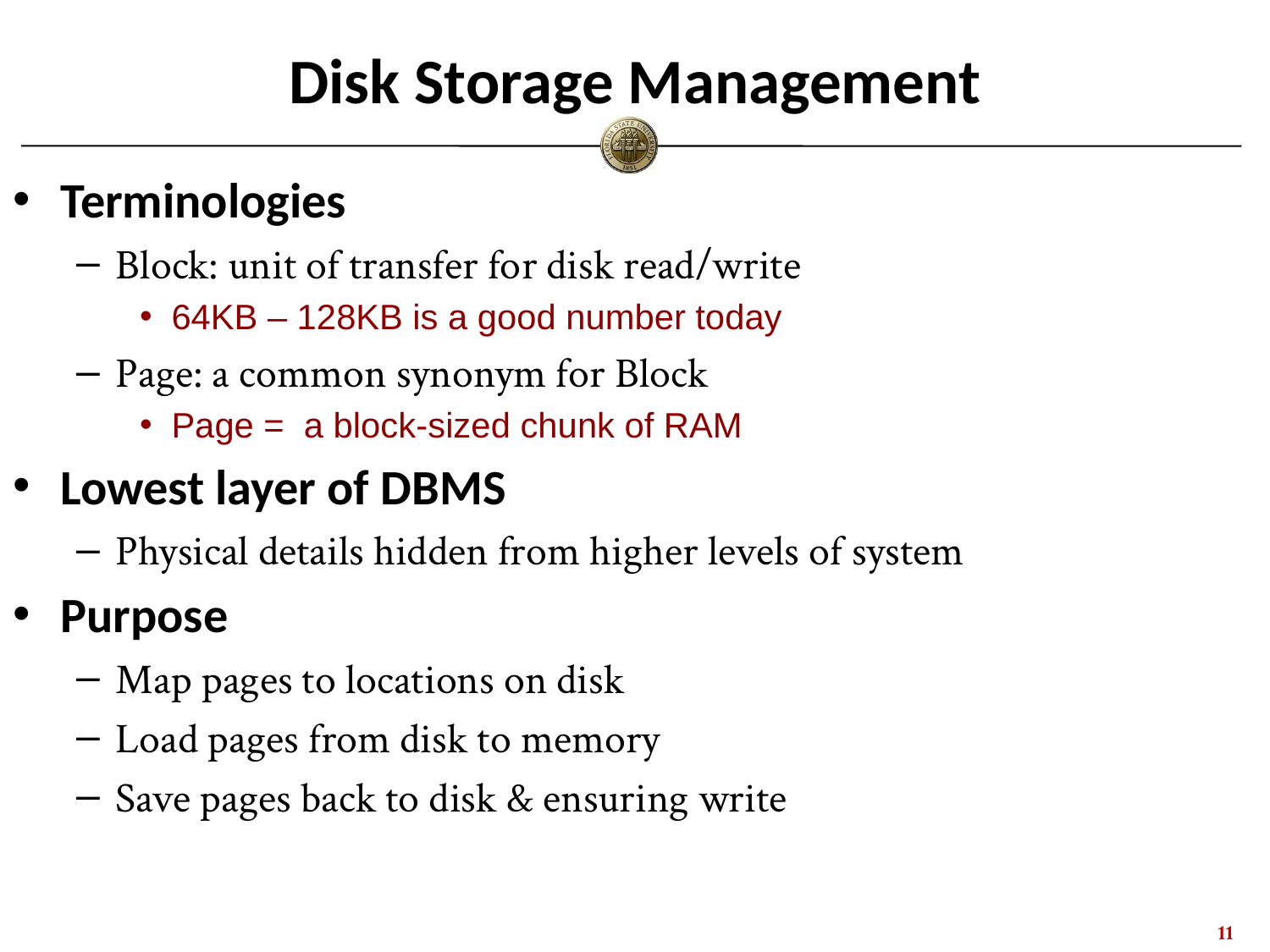

# Disk Storage Management
Terminologies
Block: unit of transfer for disk read/write
64KB – 128KB is a good number today
Page: a common synonym for Block
Page =  a block-sized chunk of RAM
Lowest layer of DBMS
Physical details hidden from higher levels of system
Purpose
Map pages to locations on disk
Load pages from disk to memory
Save pages back to disk & ensuring write
11